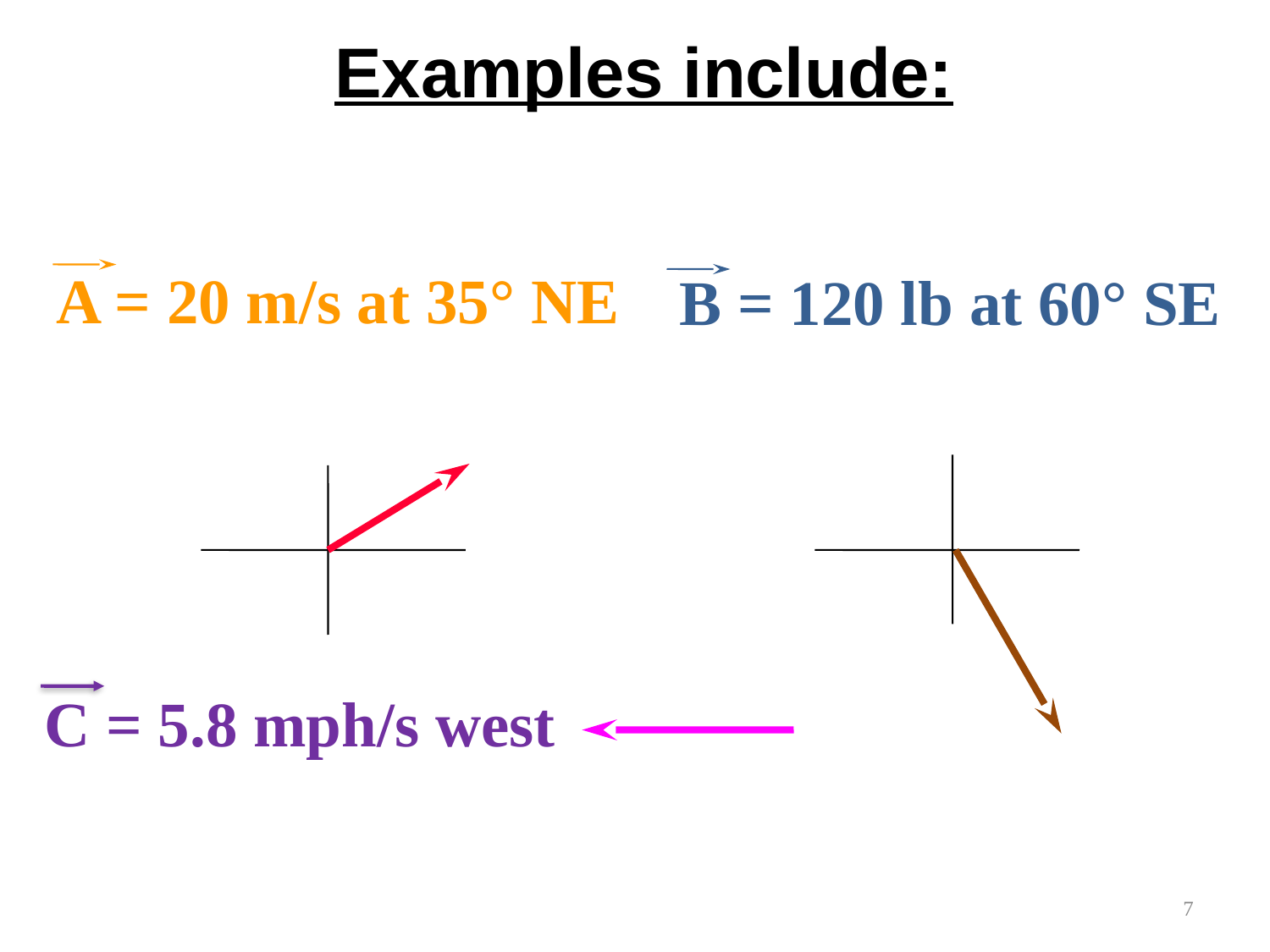

Examples include:
A = 20 m/s at 35° NE
B = 120 lb at 60° SE

C = 5.8 mph/s west

7